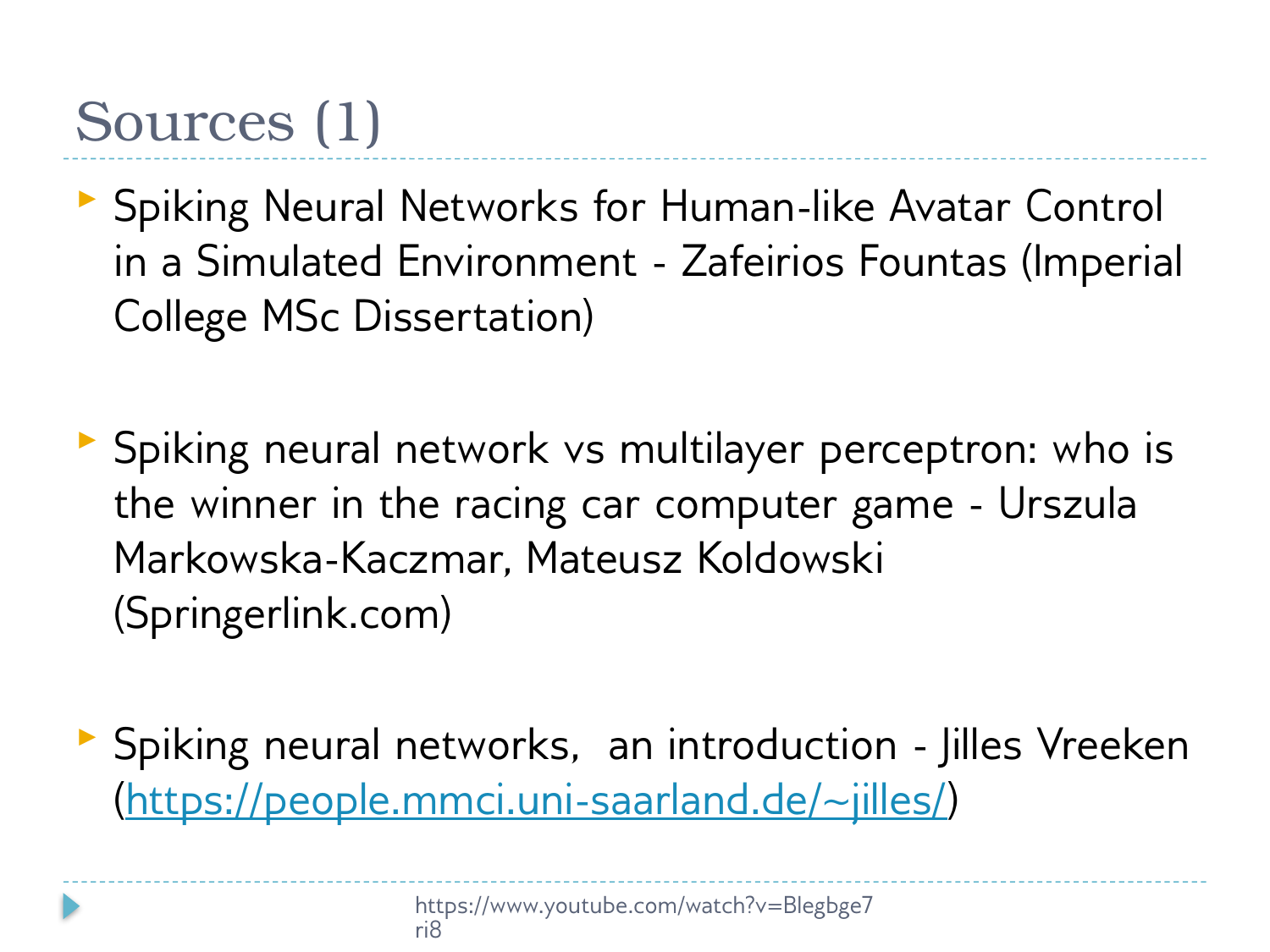

# Sources (1)
Spiking Neural Networks for Human-like Avatar Control in a Simulated Environment - Zafeirios Fountas (Imperial College MSc Dissertation)

Spiking neural network vs multilayer perceptron: who is the winner in the racing car computer game - Urszula Markowska-Kaczmar, Mateusz Koldowski (Springerlink.com)

Spiking neural networks,  an introduction - Jilles Vreeken (https://people.mmci.uni-saarland.de/~jilles/)
https://www.youtube.com/watch?v=Blegbge7ri8